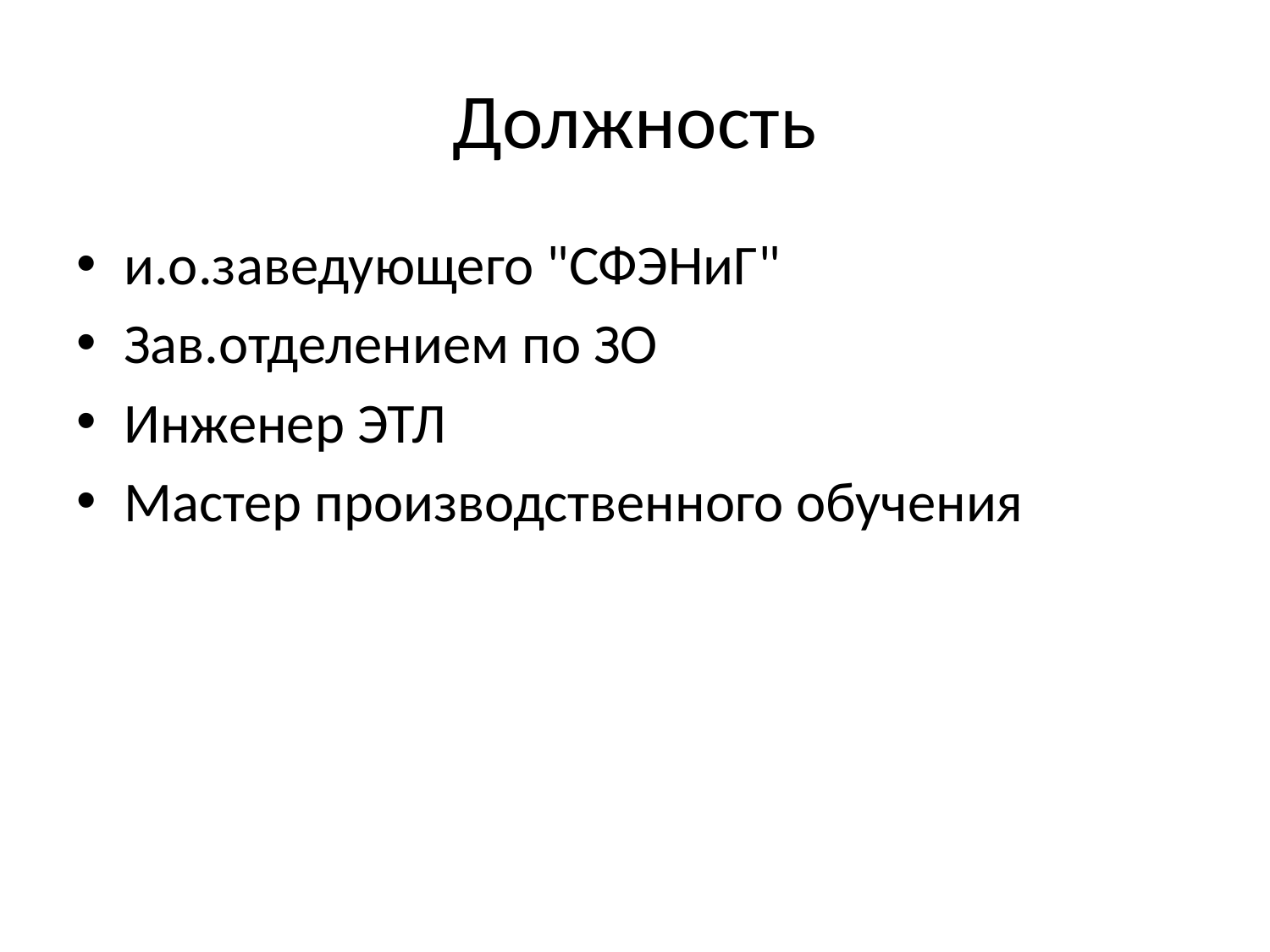

# Должность
и.о.заведующего "СФЭНиГ"
Зав.отделением по ЗО
Инженер ЭТЛ
Мастер производственного обучения